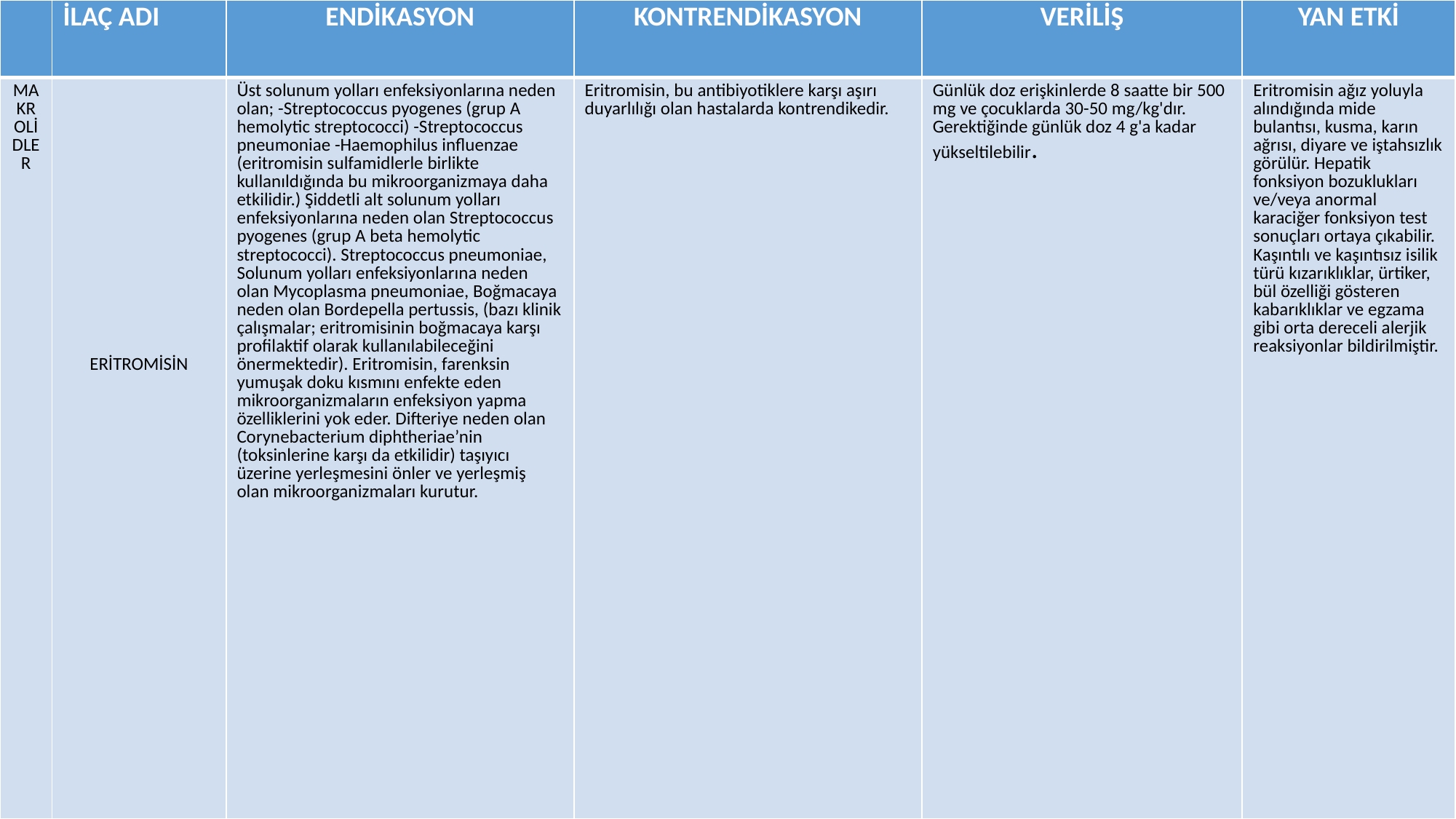

|  | İLAÇ ADI | ENDİKASYON | KONTRENDİKASYON | VERİLİŞ | YAN ETKİ |
| --- | --- | --- | --- | --- | --- |
| MAKROLİDLER | ERİTROMİSİN | Üst solunum yolları enfeksiyonlarına neden olan; -Streptococcus pyogenes (grup A hemolytic streptococci) -Streptococcus pneumoniae -Haemophilus influenzae (eritromisin sulfamidlerle birlikte kullanıldığında bu mikroorganizmaya daha etkilidir.) Şiddetli alt solunum yolları enfeksiyonlarına neden olan Streptococcus pyogenes (grup A beta hemolytic streptococci). Streptococcus pneumoniae, Solunum yolları enfeksiyonlarına neden olan Mycoplasma pneumoniae, Boğmacaya neden olan Bordepella pertussis, (bazı klinik çalışmalar; eritromisinin boğmacaya karşı profilaktif olarak kullanılabileceğini önermektedir). Eritromisin, farenksin yumuşak doku kısmını enfekte eden mikroorganizmaların enfeksiyon yapma özelliklerini yok eder. Difteriye neden olan Corynebacterium diphtheriae’nin (toksinlerine karşı da etkilidir) taşıyıcı üzerine yerleşmesini önler ve yerleşmiş olan mikroorganizmaları kurutur. | Eritromisin, bu antibiyotiklere karşı aşırı duyarlılığı olan hastalarda kontrendikedir. | Günlük doz erişkinlerde 8 saatte bir 500 mg ve çocuklarda 30-50 mg/kg'dır. Gerektiğinde günlük doz 4 g'a kadar yükseltilebilir. | Eritromisin ağız yoluyla alındığında mide bulantısı, kusma, karın ağrısı, diyare ve iştahsızlık görülür. Hepatik fonksiyon bozuklukları ve/veya anormal karaciğer fonksiyon test sonuçları ortaya çıkabilir. Kaşıntılı ve kaşıntısız isilik türü kızarıklıklar, ürtiker, bül özelliği gösteren kabarıklıklar ve egzama gibi orta dereceli alerjik reaksiyonlar bildirilmiştir. |
#